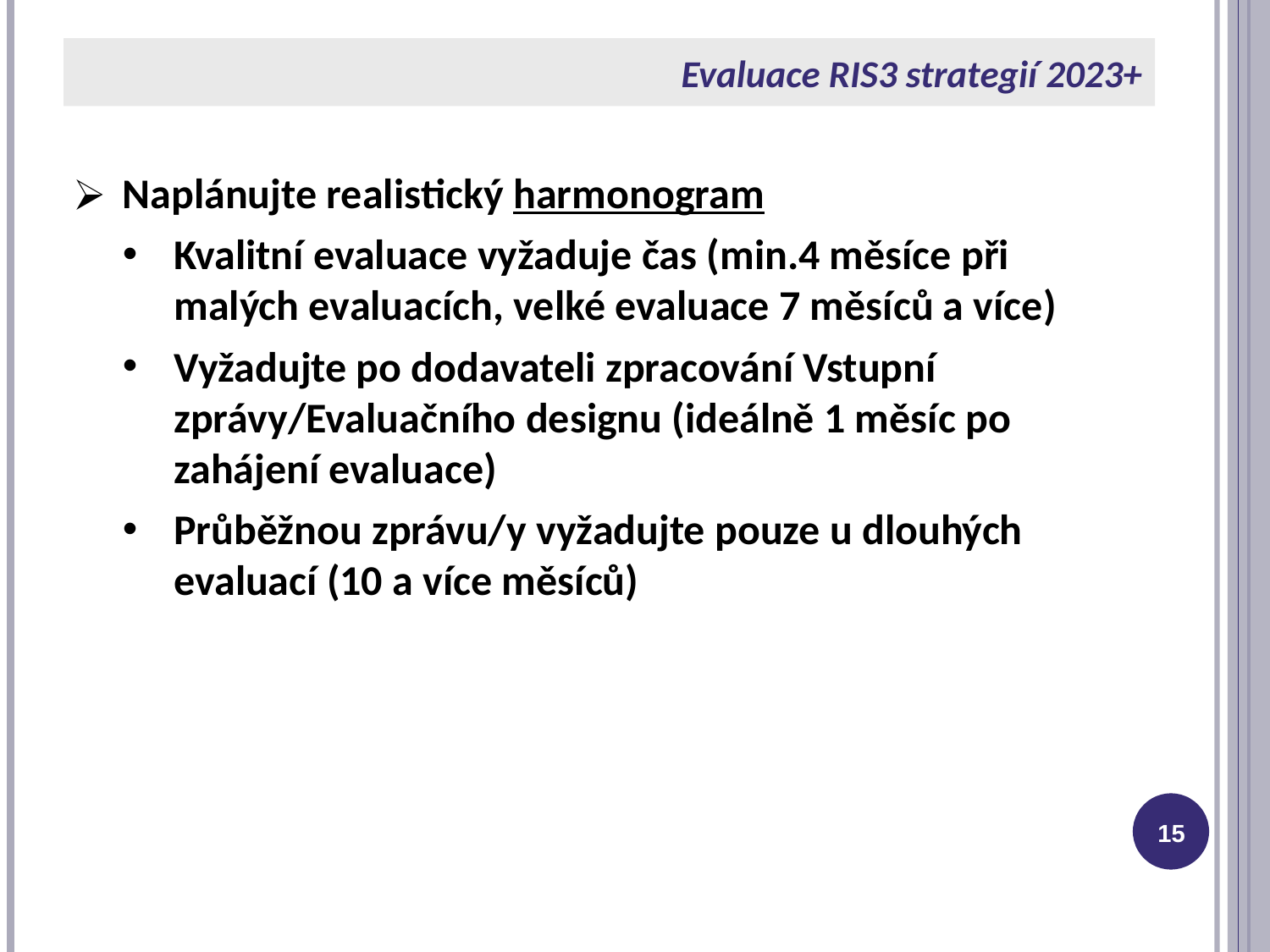

# Evaluace RIS3 strategií 2023+

Naplánujte realistický harmonogram
Kvalitní evaluace vyžaduje čas (min.4 měsíce při malých evaluacích, velké evaluace 7 měsíců a více)
Vyžadujte po dodavateli zpracování Vstupní zprávy/Evaluačního designu (ideálně 1 měsíc po zahájení evaluace)
Průběžnou zprávu/y vyžadujte pouze u dlouhých evaluací (10 a více měsíců)

15